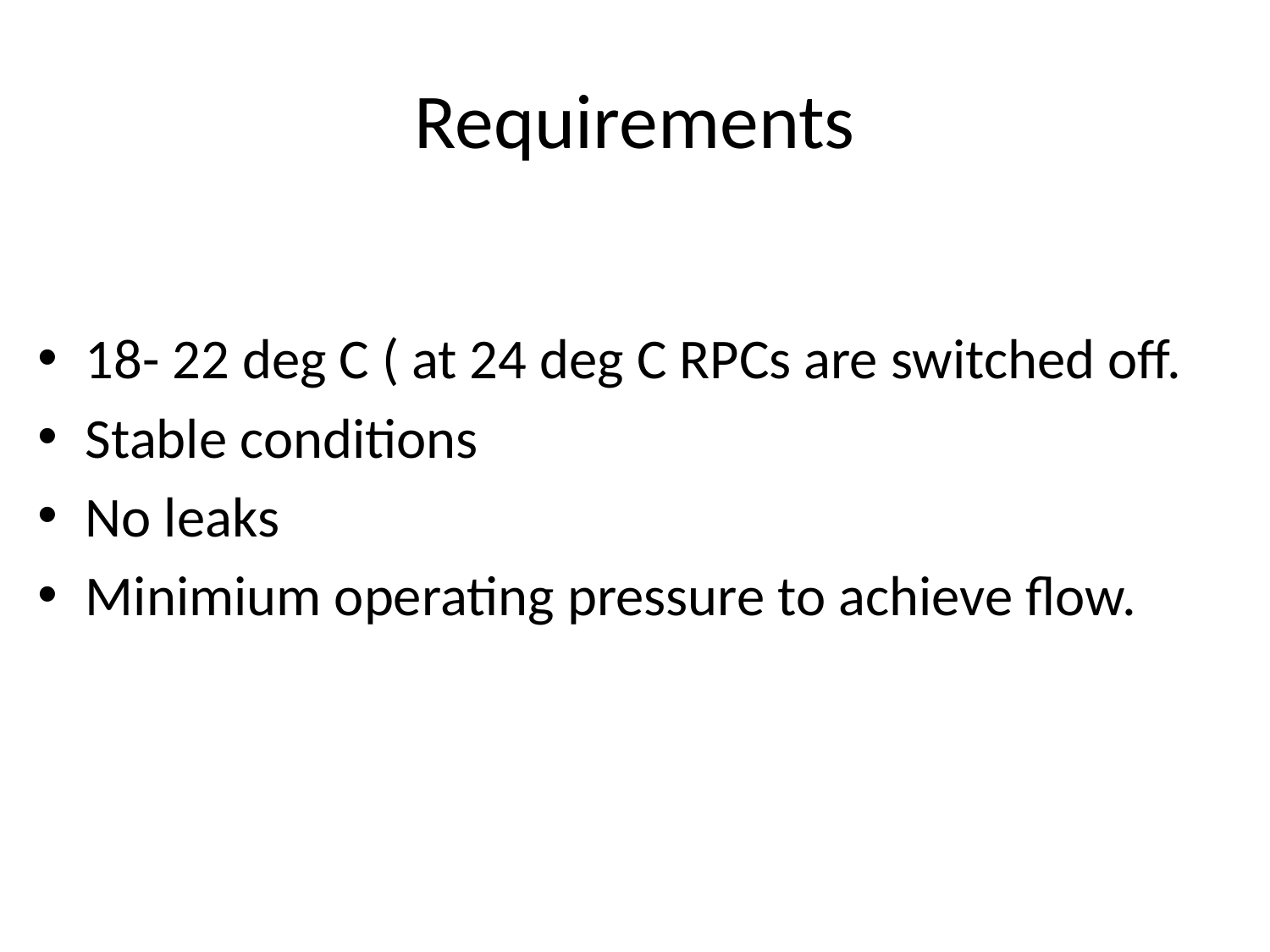

# Requirements
18- 22 deg C ( at 24 deg C RPCs are switched off.
Stable conditions
No leaks
Minimium operating pressure to achieve flow.